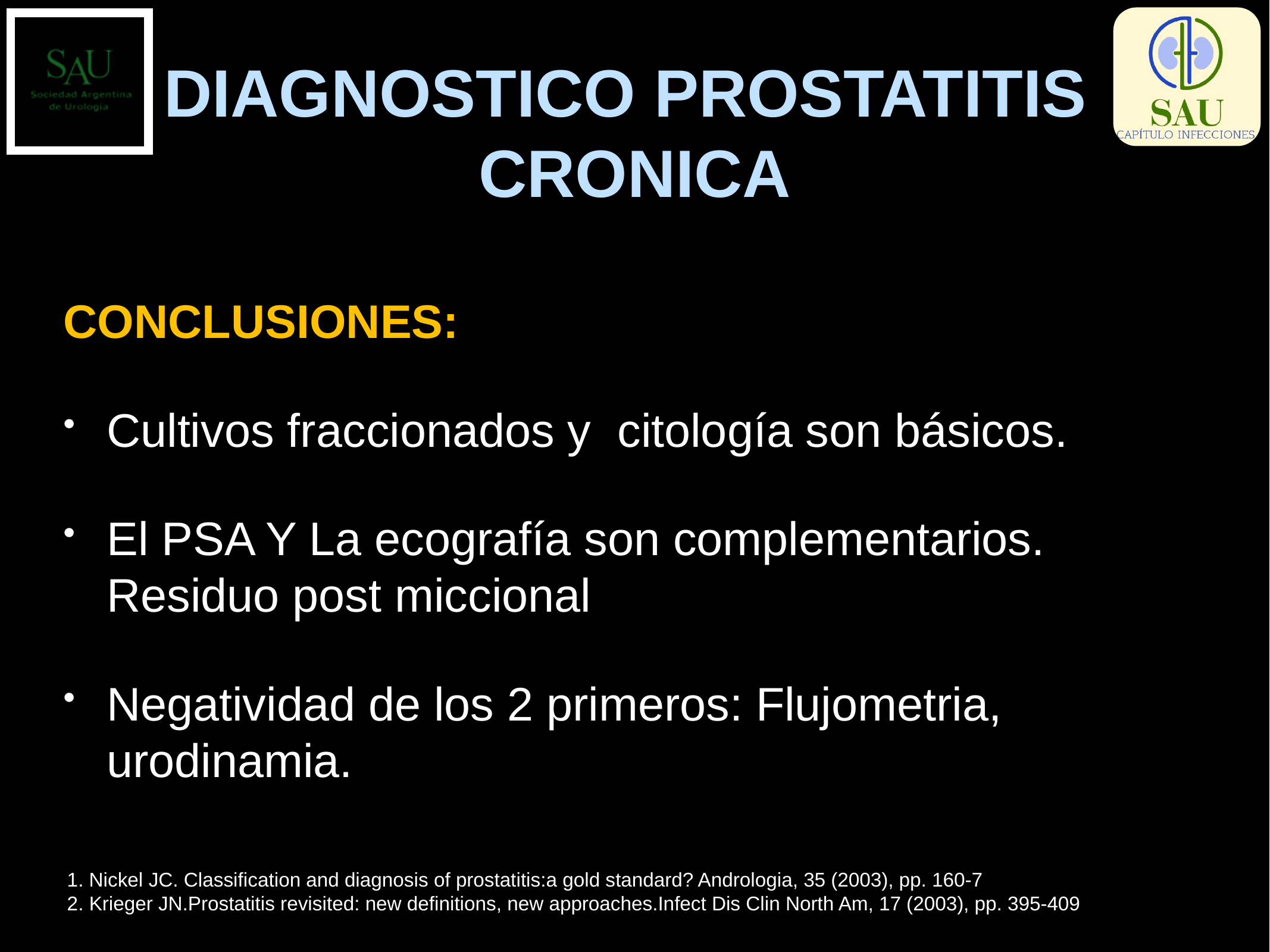

# DIAGNOSTICO PROSTATITIS CRONICA
CONCLUSIONES:
Cultivos fraccionados y  citología son básicos.
El PSA Y La ecografía son complementarios. Residuo post miccional
Negatividad de los 2 primeros: Flujometria, urodinamia.

1. Nickel JC. Classification and diagnosis of prostatitis:a gold standard? Andrologia, 35 (2003), pp. 160-7
2. Krieger JN.Prostatitis revisited: new definitions, new approaches.Infect Dis Clin North Am, 17 (2003), pp. 395-409